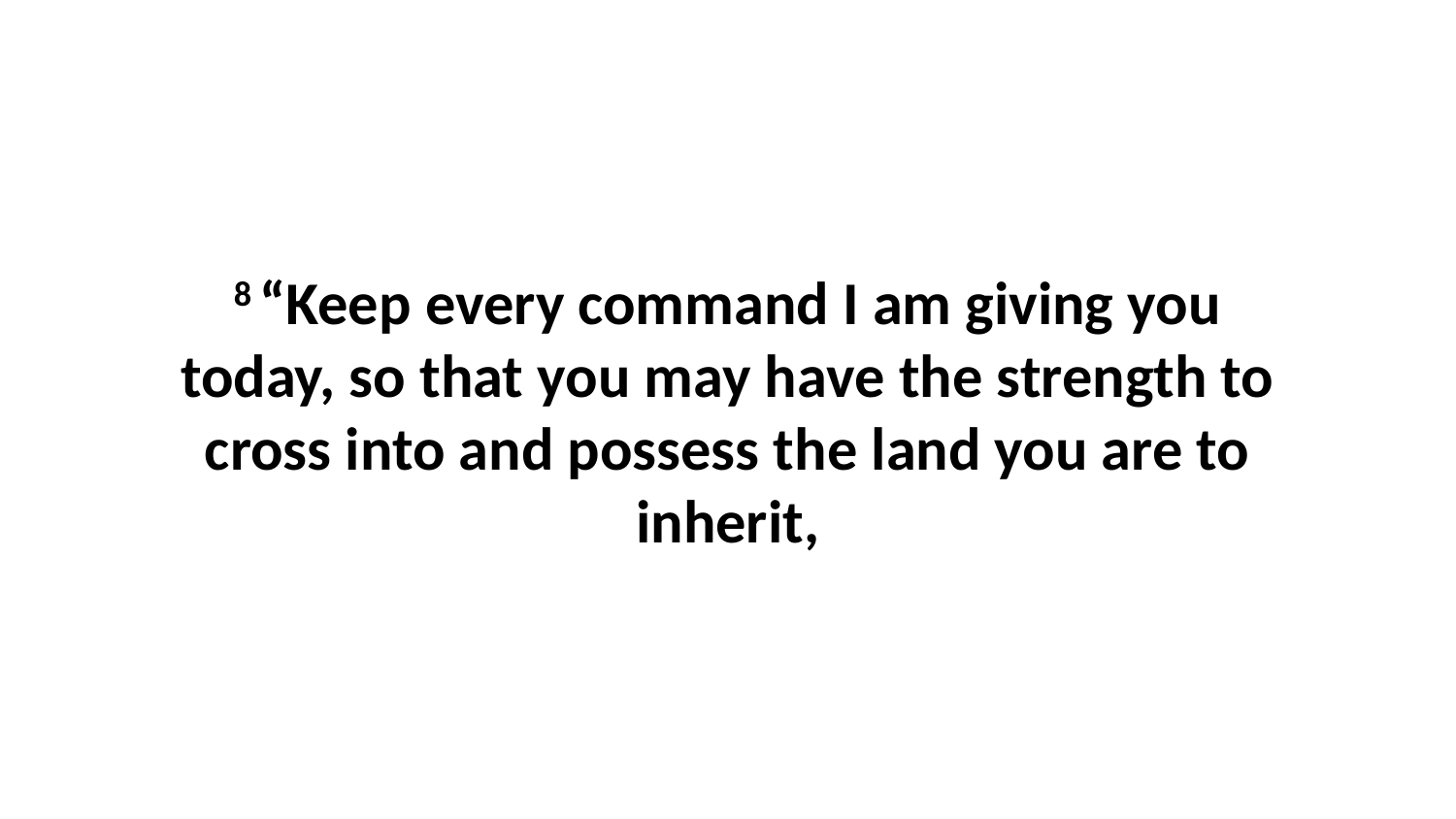

8 “Keep every command I am giving you today, so that you may have the strength to cross into and possess the land you are to inherit,